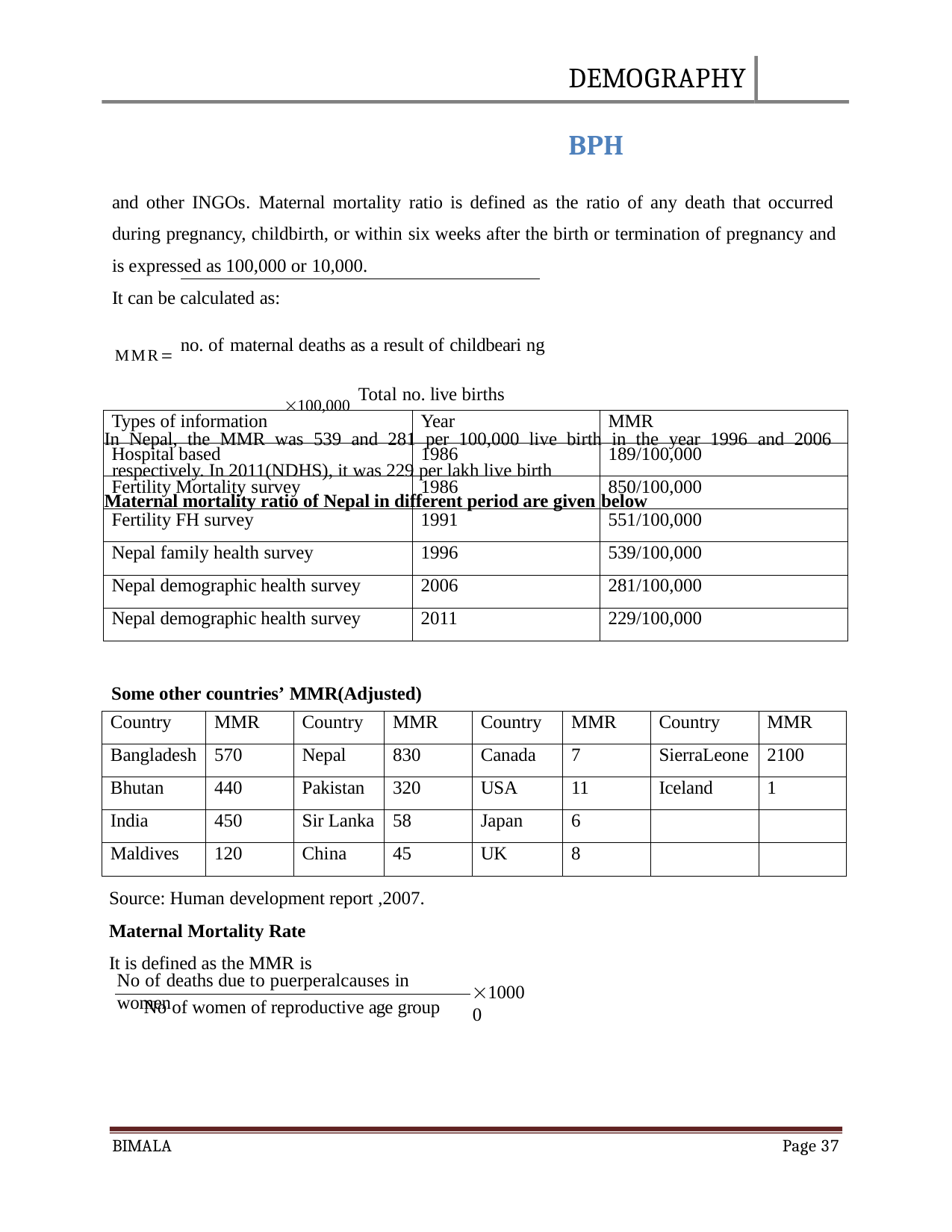

DEMOGRAPHY	BPH
and other INGOs. Maternal mortality ratio is defined as the ratio of any death that occurred  during pregnancy, childbirth, or within six weeks after the birth or termination of pregnancy and  is expressed as 100,000 or 10,000.
It can be calculated as:
MMR= no. of maternal deaths as a result of childbeari ng ×100,000  Total no. live births
In Nepal, the MMR was 539 and 281 per 100,000 live birth in the year 1996 and 2006  respectively. In 2011(NDHS), it was 229 per lakh live birth
Maternal mortality ratio of Nepal in different period are given below

| Types of information | Year | MMR |
| --- | --- | --- |
| Hospital based | 1986 | 189/100,000 |
| Fertility Mortality survey | 1986 | 850/100,000 |
| Fertility FH survey | 1991 | 551/100,000 |
| Nepal family health survey | 1996 | 539/100,000 |
| Nepal demographic health survey | 2006 | 281/100,000 |
| Nepal demographic health survey | 2011 | 229/100,000 |
Some other countries’ MMR(Adjusted)
| Country | MMR | Country | MMR | Country | MMR | Country | MMR |
| --- | --- | --- | --- | --- | --- | --- | --- |
| Bangladesh | 570 | Nepal | 830 | Canada | 7 | SierraLeone | 2100 |
| Bhutan | 440 | Pakistan | 320 | USA | 11 | Iceland | 1 |
| India | 450 | Sir Lanka | 58 | Japan | 6 |  |  |
| Maldives | 120 | China | 45 | UK | 8 |  |  |
Source: Human development report ,2007.
Maternal Mortality Rate
It is defined as the MMR is
No of deaths due to puerperalcauses in women
×10000
No of women of reproductive age group

BIMALA
Page 37